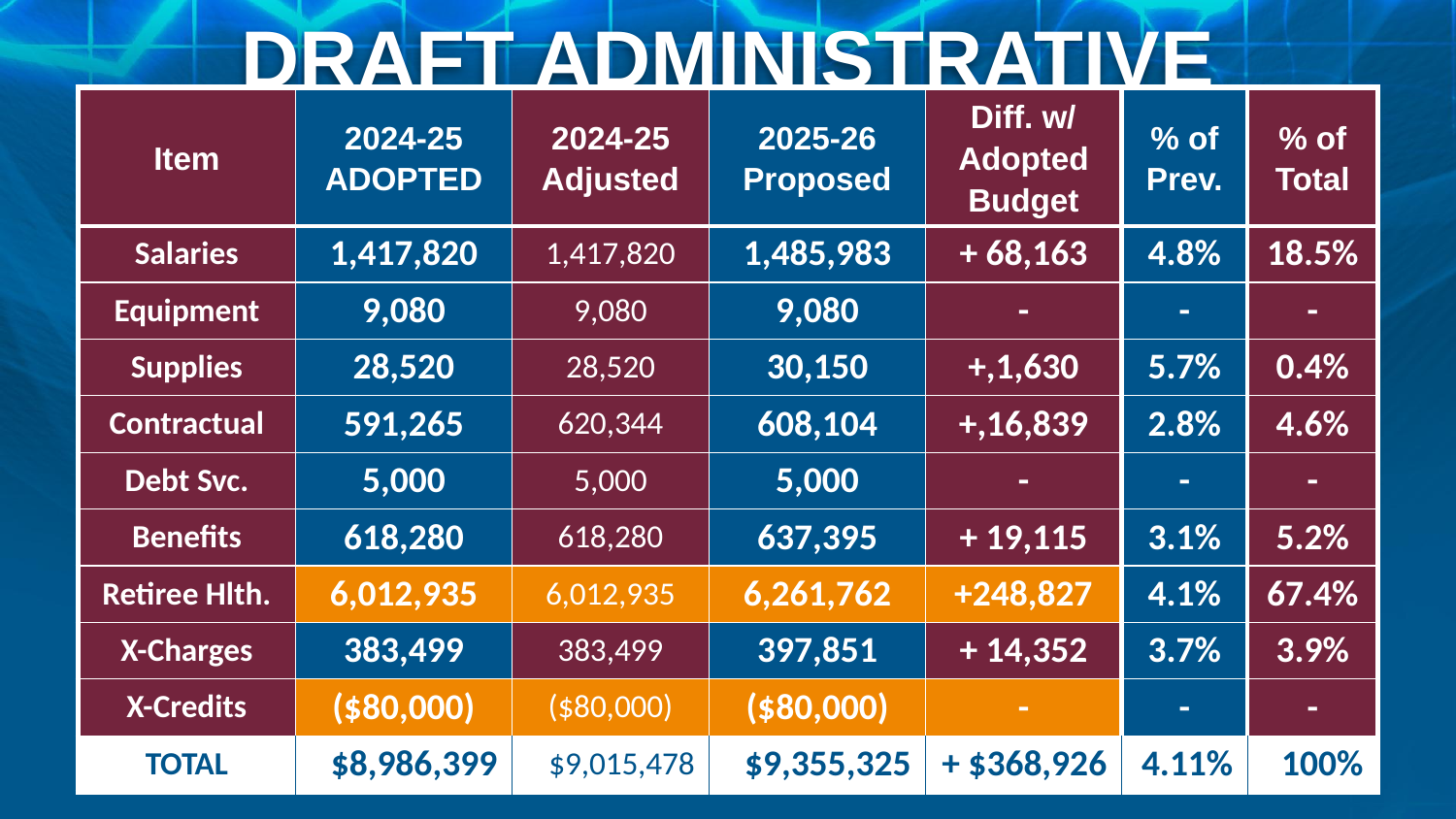

DRAFT ADMINISTRATIVE BUDGET

| Item | 2024-25 ADOPTED | 2024-25 Adjusted | 2025-26 Proposed | Diff. w/ Adopted Budget | % of Prev. | % of Total |
| --- | --- | --- | --- | --- | --- | --- |
| Salaries | 1,417,820 | 1,417,820 | 1,485,983 | + 68,163 | 4.8% | 18.5% |
| Equipment | 9,080 | 9,080 | 9,080 | - | - | - |
| Supplies | 28,520 | 28,520 | 30,150 | +,1,630 | 5.7% | 0.4% |
| Contractual | 591,265 | 620,344 | 608,104 | +,16,839 | 2.8% | 4.6% |
| Debt Svc. | 5,000 | 5,000 | 5,000 | - | - | - |
| Benefits | 618,280 | 618,280 | 637,395 | + 19,115 | 3.1% | 5.2% |
| Retiree Hlth. | 6,012,935 | 6,012,935 | 6,261,762 | +248,827 | 4.1% | 67.4% |
| X-Charges | 383,499 | 383,499 | 397,851 | + 14,352 | 3.7% | 3.9% |
| X-Credits | ($80,000) | ($80,000) | ($80,000) | - | - | - |
| TOTAL | $8,986,399 | $9,015,478 | $9,355,325 | + $368,926 | 4.11% | 100% |